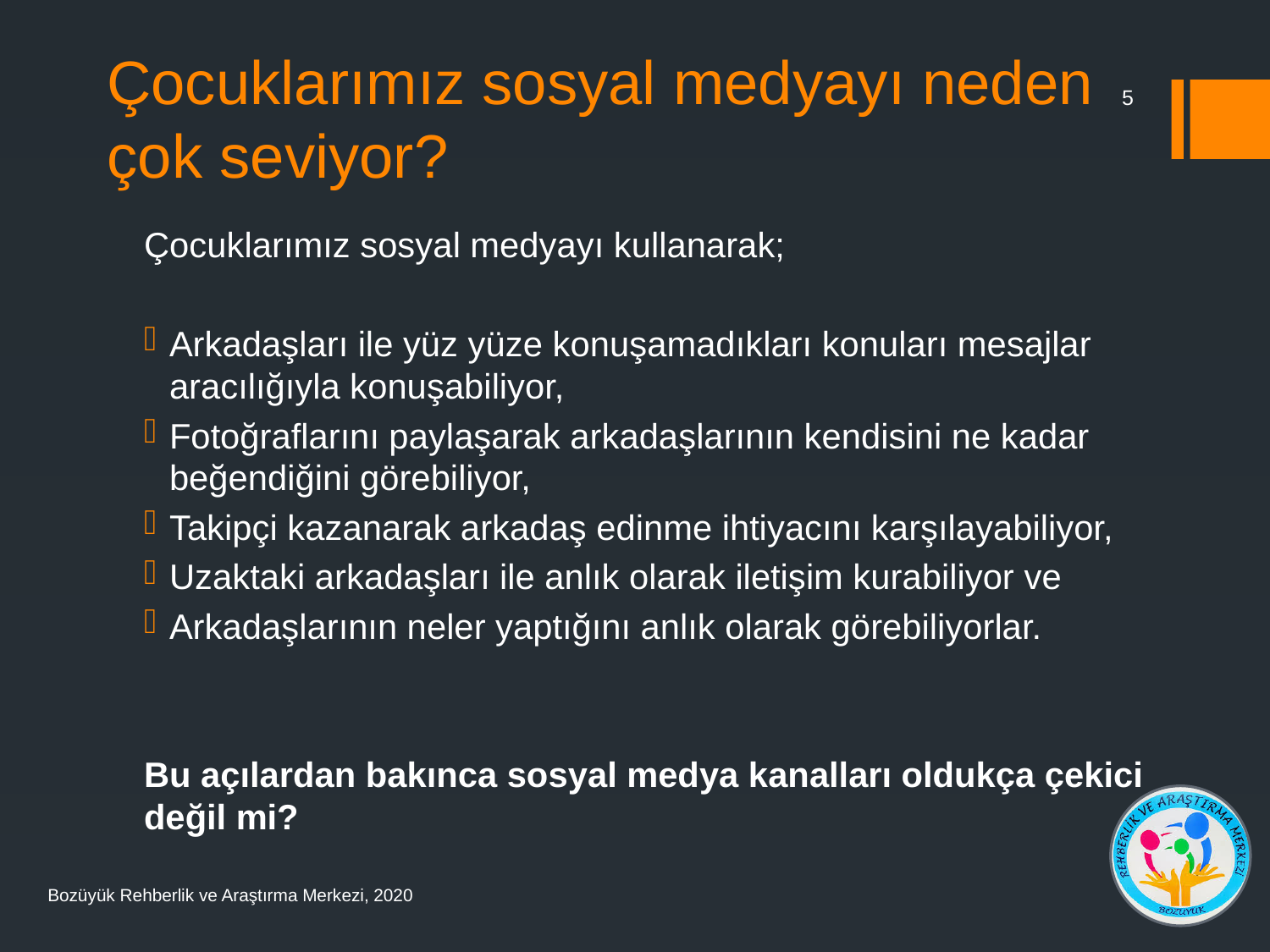

# Çocuklarımız sosyal medyayı neden çok seviyor?
5
Çocuklarımız sosyal medyayı kullanarak;

Arkadaşları ile yüz yüze konuşamadıkları konuları mesajlar aracılığıyla konuşabiliyor,
Fotoğraflarını paylaşarak arkadaşlarının kendisini ne kadar beğendiğini görebiliyor,
Takipçi kazanarak arkadaş edinme ihtiyacını karşılayabiliyor,
Uzaktaki arkadaşları ile anlık olarak iletişim kurabiliyor ve
Arkadaşlarının neler yaptığını anlık olarak görebiliyorlar.

Bu açılardan bakınca sosyal medya kanalları oldukça çekici değil mi?

Bozüyük Rehberlik ve Araştırma Merkezi, 2020